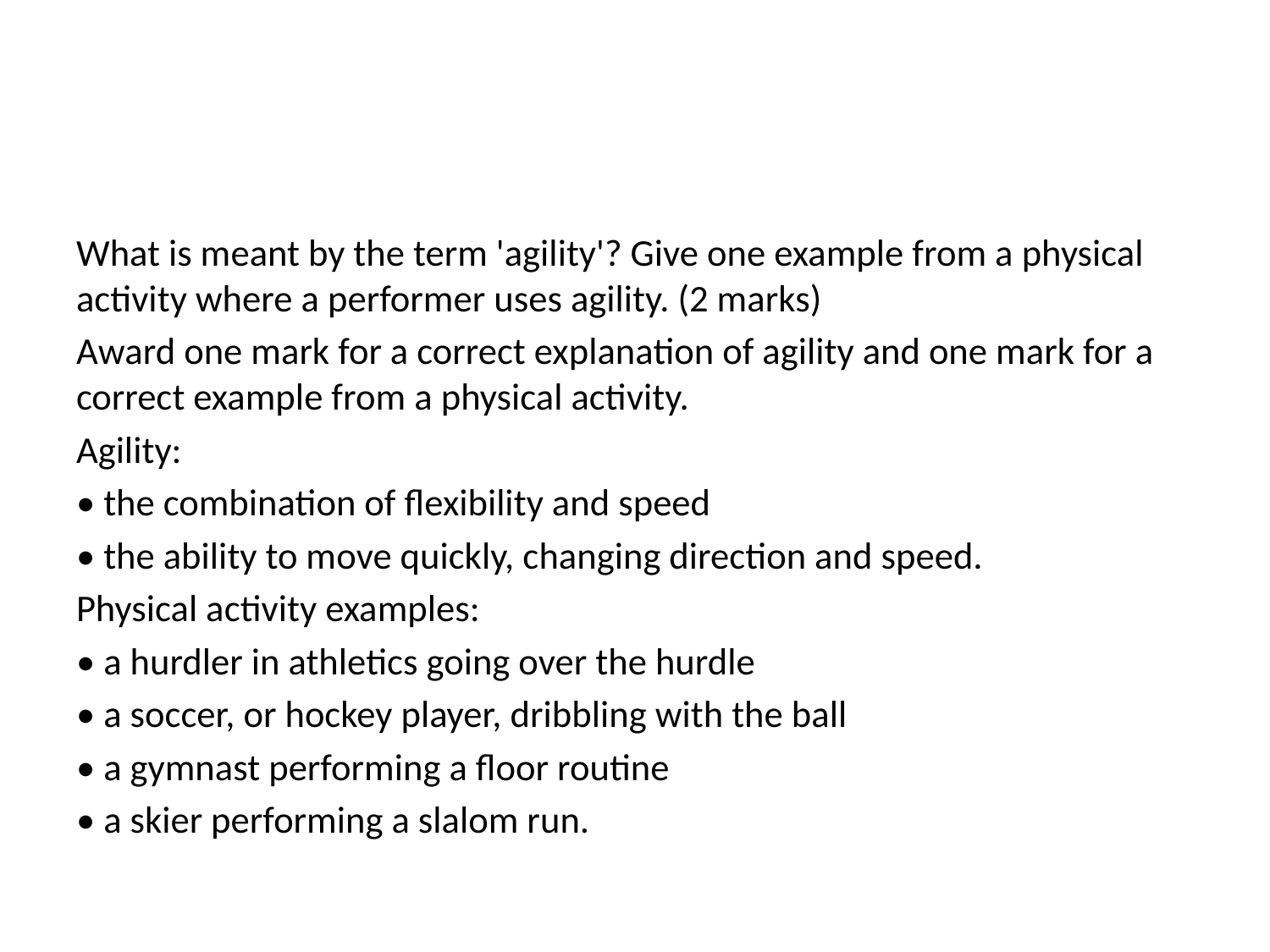

#
What is meant by the term 'agility'? Give one example from a physical activity where a performer uses agility. (2 marks)
Award one mark for a correct explanation of agility and one mark for a correct example from a physical activity.
Agility:
• the combination of flexibility and speed
• the ability to move quickly, changing direction and speed.
Physical activity examples:
• a hurdler in athletics going over the hurdle
• a soccer, or hockey player, dribbling with the ball
• a gymnast performing a floor routine
• a skier performing a slalom run.